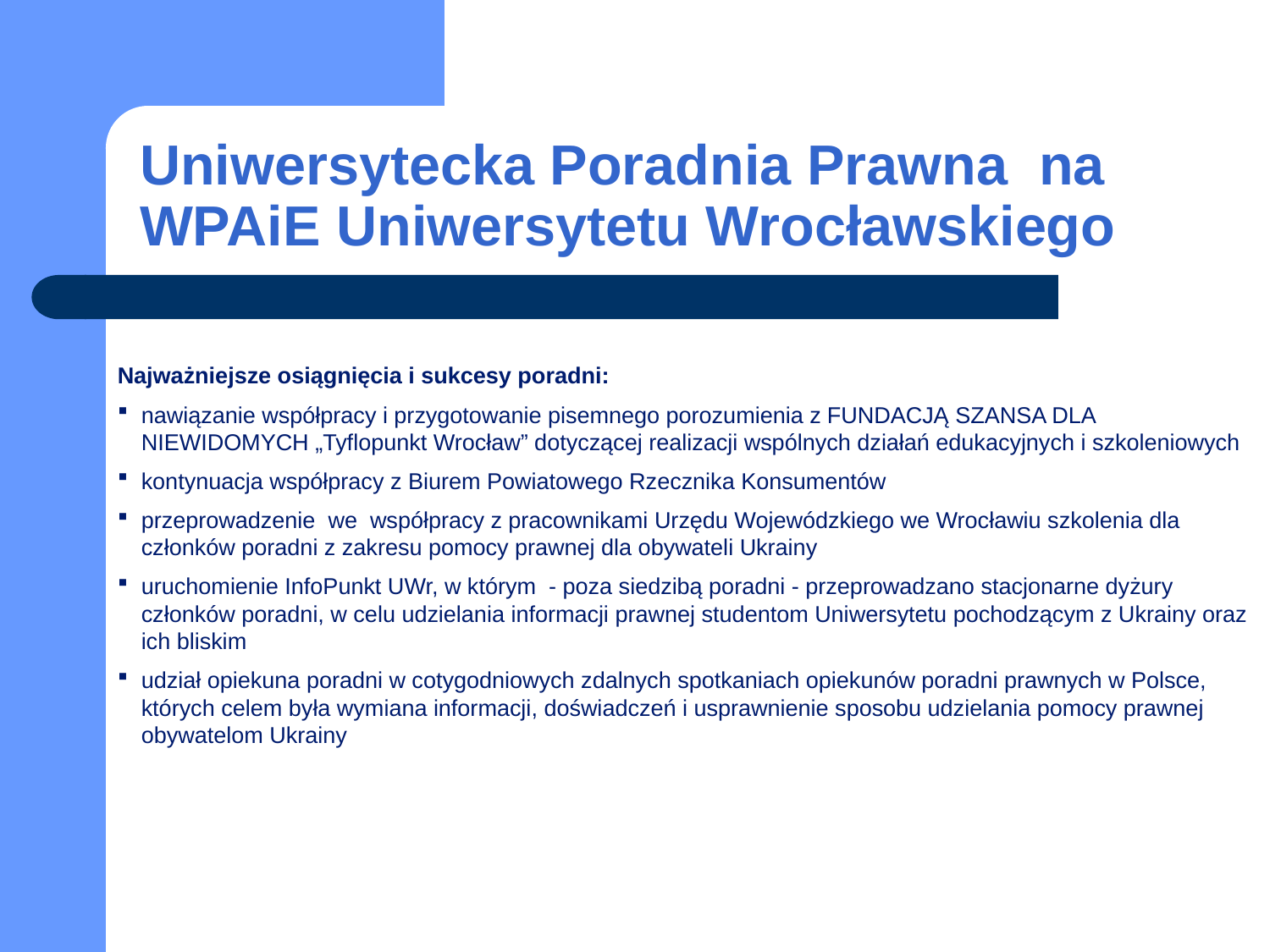

# Uniwersytecka Poradnia Prawna  na WPAiE Uniwersytetu Wrocławskiego

Najważniejsze osiągnięcia i sukcesy poradni:
nawiązanie współpracy i przygotowanie pisemnego porozumienia z FUNDACJĄ SZANSA DLA NIEWIDOMYCH „Tyflopunkt Wrocław” dotyczącej realizacji wspólnych działań edukacyjnych i szkoleniowych
kontynuacja współpracy z Biurem Powiatowego Rzecznika Konsumentów
przeprowadzenie  we  współpracy z pracownikami Urzędu Wojewódzkiego we Wrocławiu szkolenia dla członków poradni z zakresu pomocy prawnej dla obywateli Ukrainy
uruchomienie InfoPunkt UWr, w którym  - poza siedzibą poradni - przeprowadzano stacjonarne dyżury członków poradni, w celu udzielania informacji prawnej studentom Uniwersytetu pochodzącym z Ukrainy oraz ich bliskim
udział opiekuna poradni w cotygodniowych zdalnych spotkaniach opiekunów poradni prawnych w Polsce, których celem była wymiana informacji, doświadczeń i usprawnienie sposobu udzielania pomocy prawnej obywatelom Ukrainy